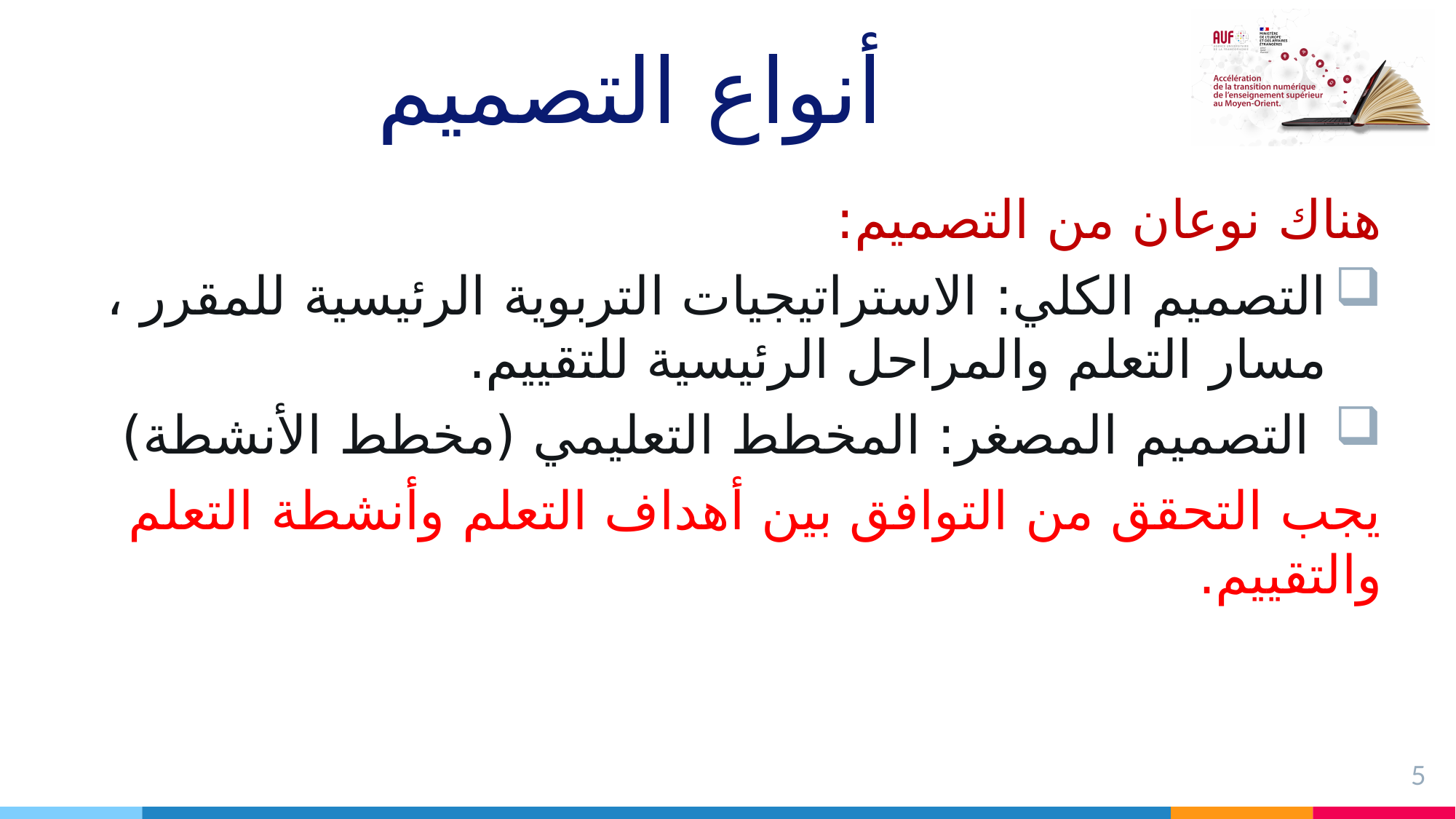

# أنواع التصميم
هناك نوعان من التصميم:
التصميم الكلي: الاستراتيجيات التربوية الرئيسية للمقرر ، مسار التعلم والمراحل الرئيسية للتقييم.
 التصميم المصغر: المخطط التعليمي (مخطط الأنشطة)
يجب التحقق من التوافق بين أهداف التعلم وأنشطة التعلم والتقييم.

5